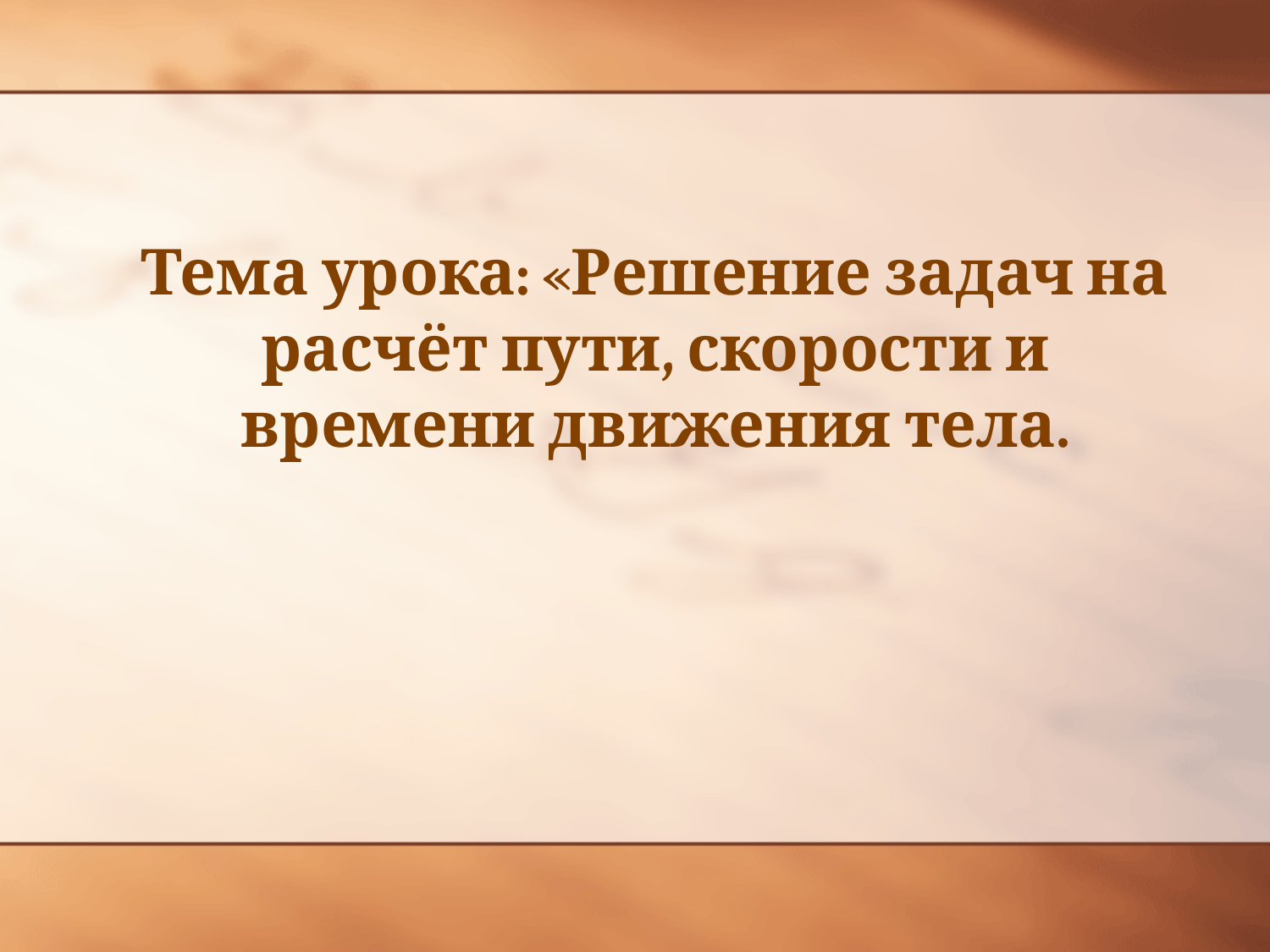

# Тема урока: «Решение задач на расчёт пути, скорости и времени движения тела.